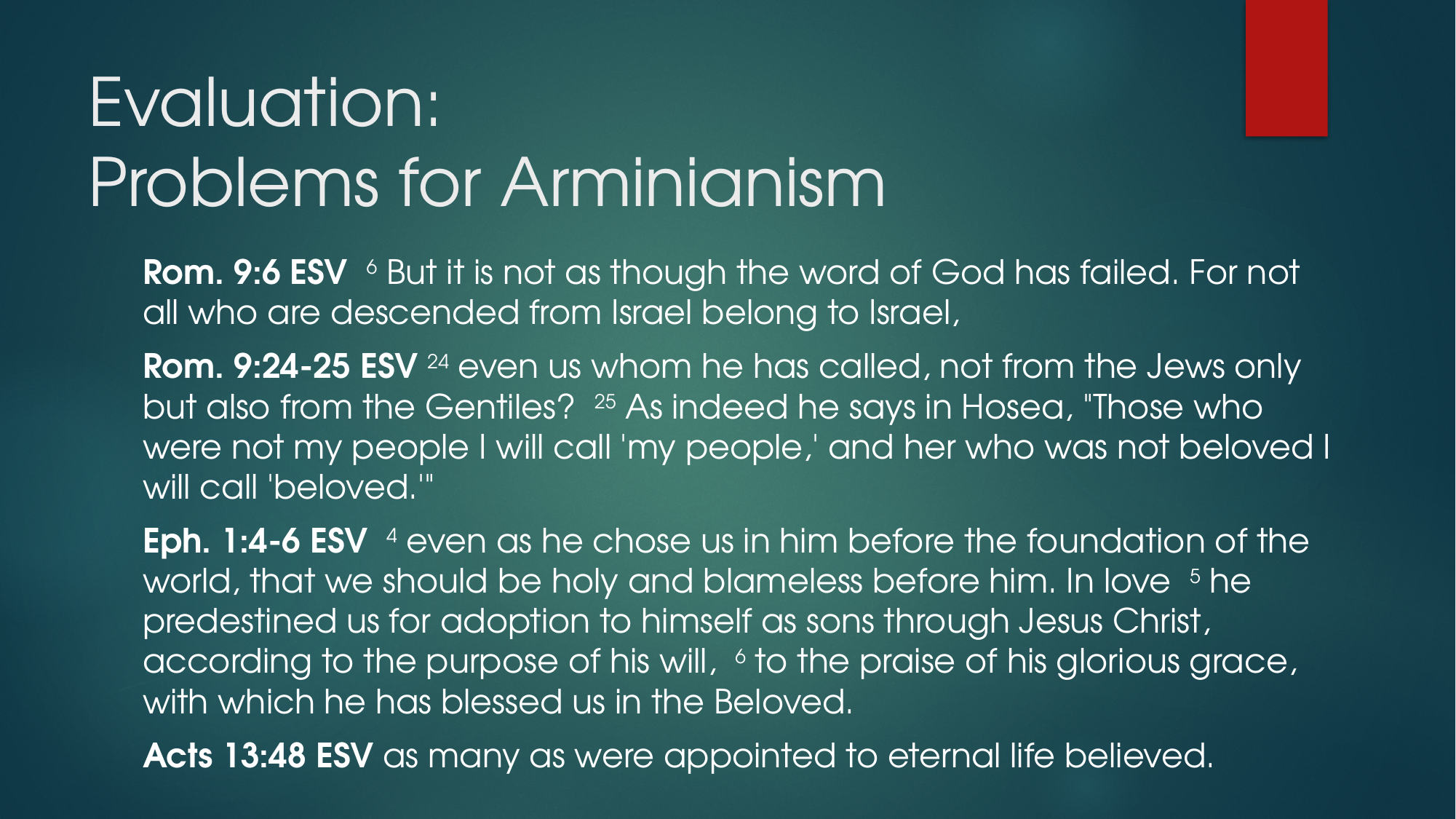

# Evaluation: Problems for Arminianism
Rom. 9:6 ESV  6 But it is not as though the word of God has failed. For not all who are descended from Israel belong to Israel,
Rom. 9:24-25 ESV 24 even us whom he has called, not from the Jews only but also from the Gentiles?  25 As indeed he says in Hosea, "Those who were not my people I will call 'my people,' and her who was not beloved I will call 'beloved.'"
Eph. 1:4-6 ESV  4 even as he chose us in him before the foundation of the world, that we should be holy and blameless before him. In love  5 he predestined us for adoption to himself as sons through Jesus Christ, according to the purpose of his will,  6 to the praise of his glorious grace, with which he has blessed us in the Beloved.
Acts 13:48 ESV as many as were appointed to eternal life believed.